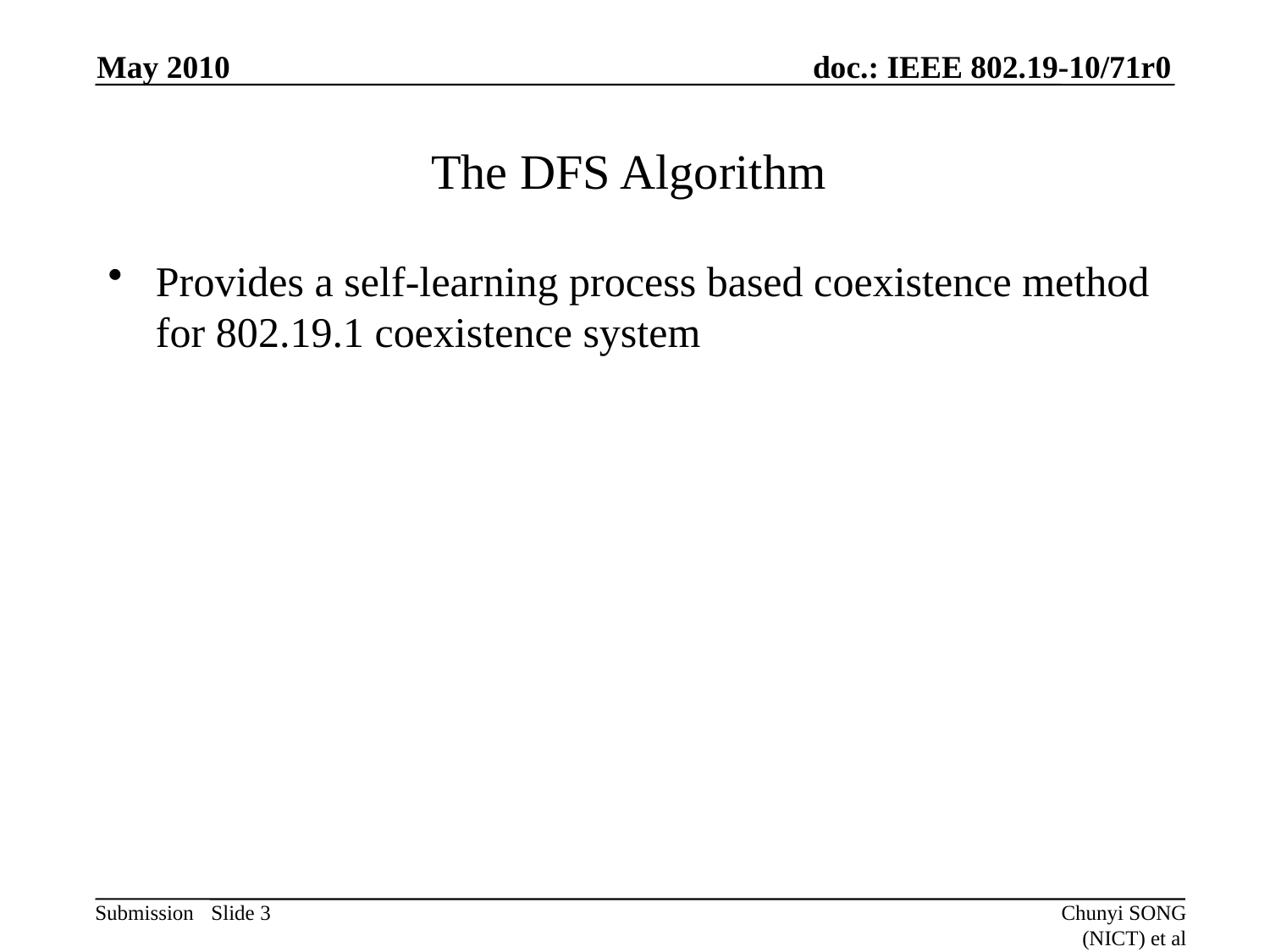

May 2010
# The DFS Algorithm
Provides a self-learning process based coexistence method for 802.19.1 coexistence system
Slide 3
Chunyi SONG (NICT) et al